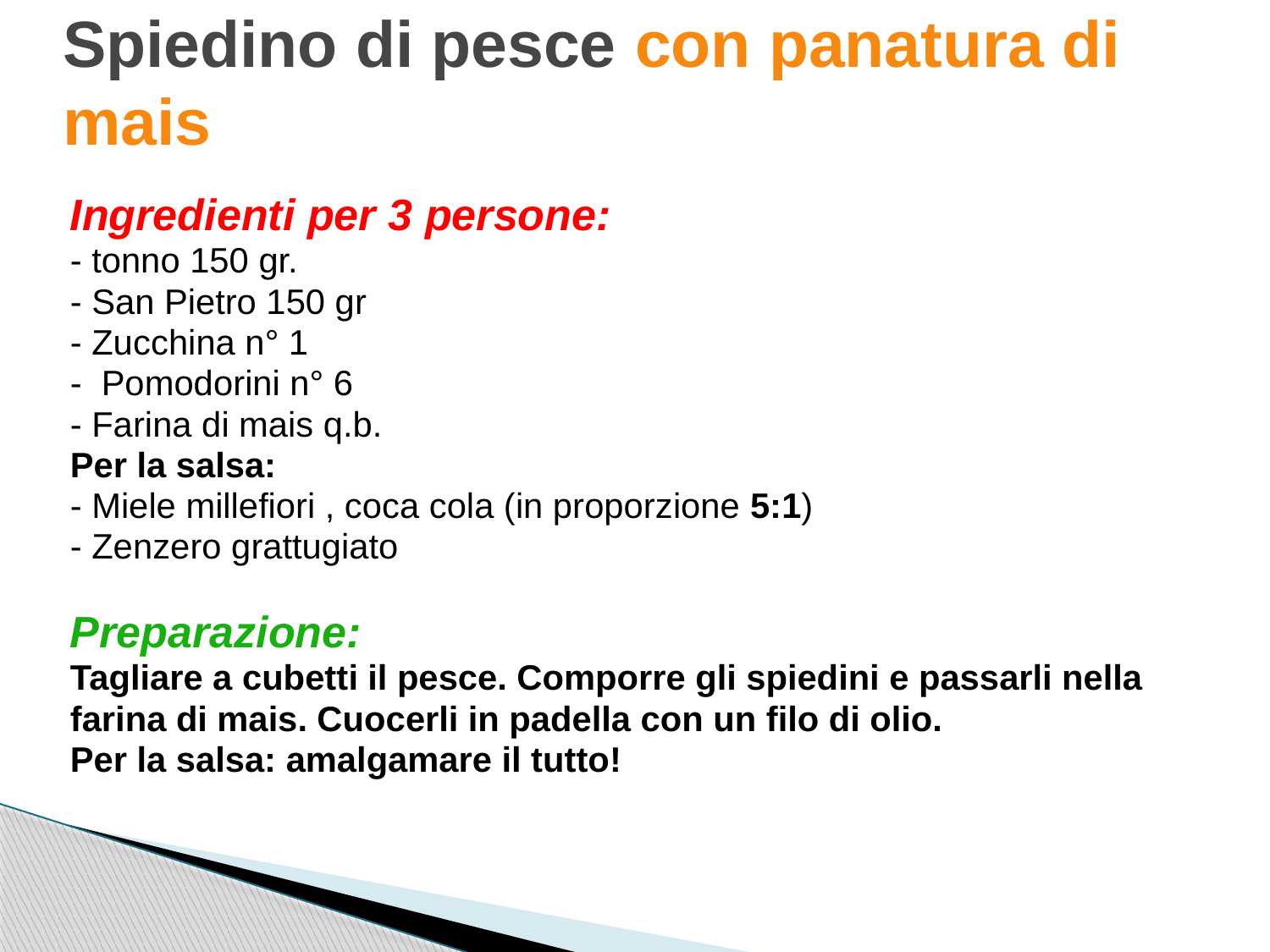

Spiedino di pesce con panatura di mais
Ingredienti per 3 persone:
- tonno 150 gr.
- San Pietro 150 gr
- Zucchina n° 1
-  Pomodorini n° 6
- Farina di mais q.b.
Per la salsa:
- Miele millefiori , coca cola (in proporzione 5:1)
- Zenzero grattugiato

Preparazione:
Tagliare a cubetti il pesce. Comporre gli spiedini e passarli nella
farina di mais. Cuocerli in padella con un filo di olio.
Per la salsa: amalgamare il tutto!